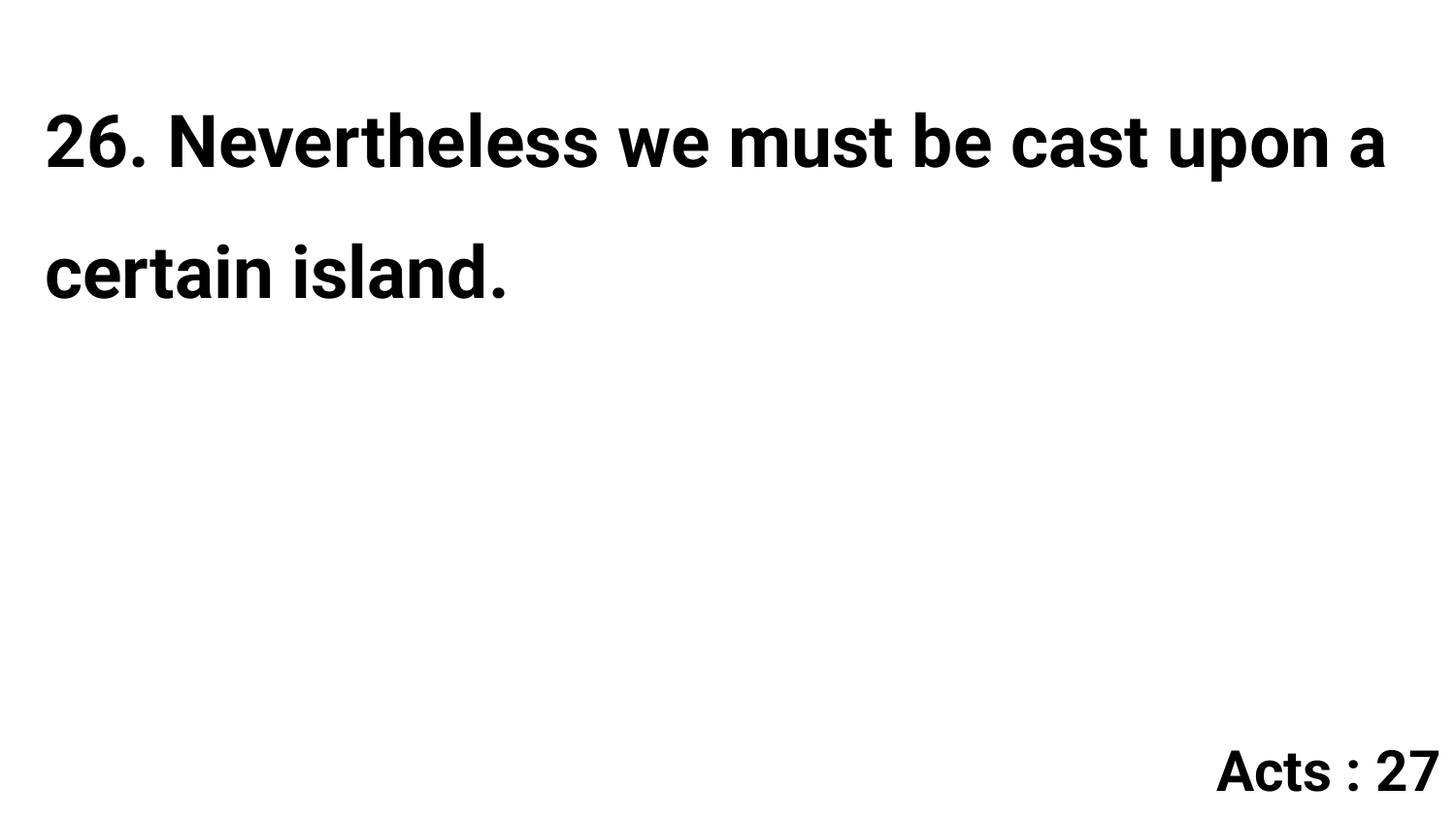

26. Nevertheless we must be cast upon a certain island.
Acts : 27